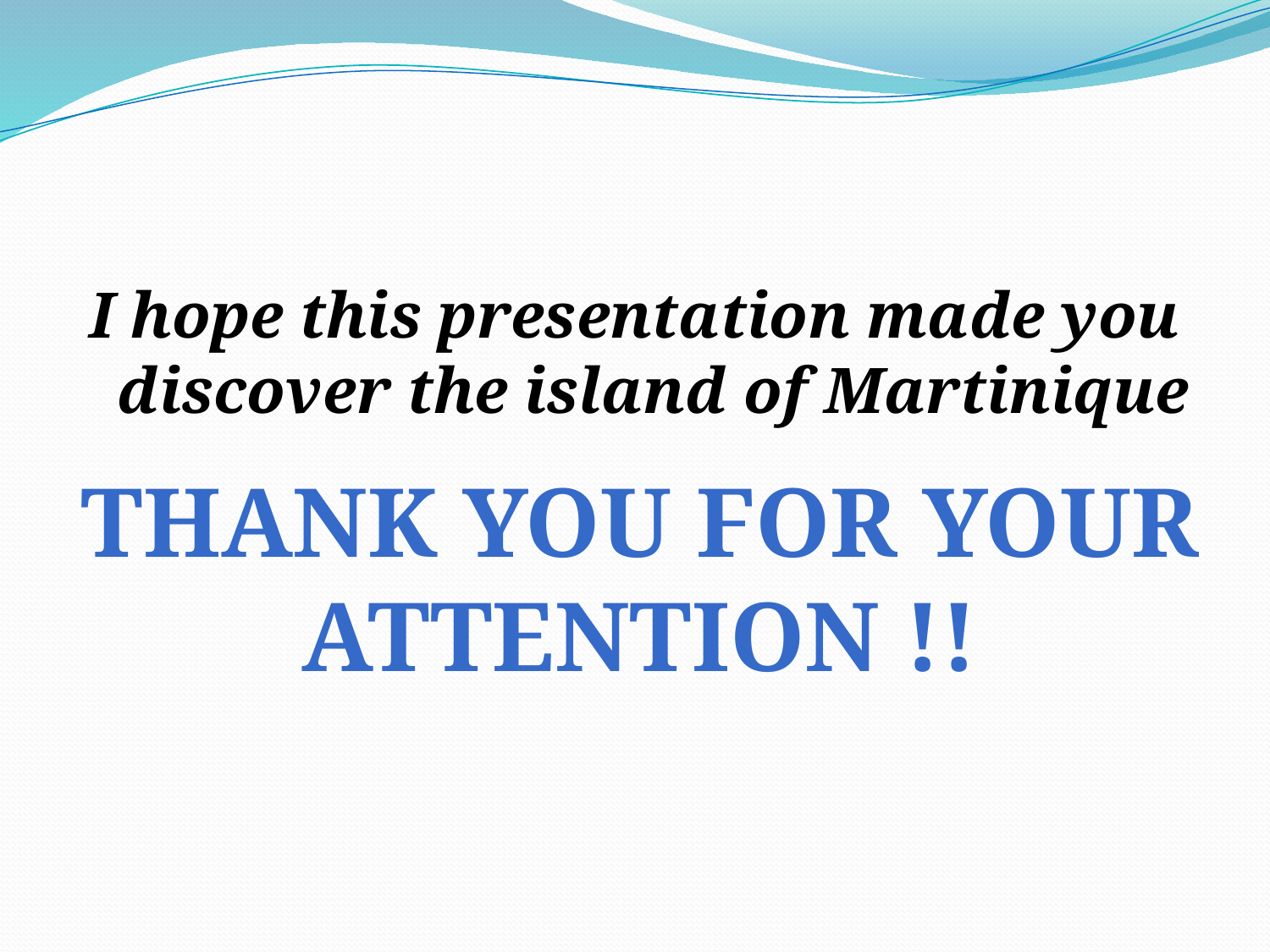

I hope this presentation made you discover the island of Martinique
Thank you for your attention !!